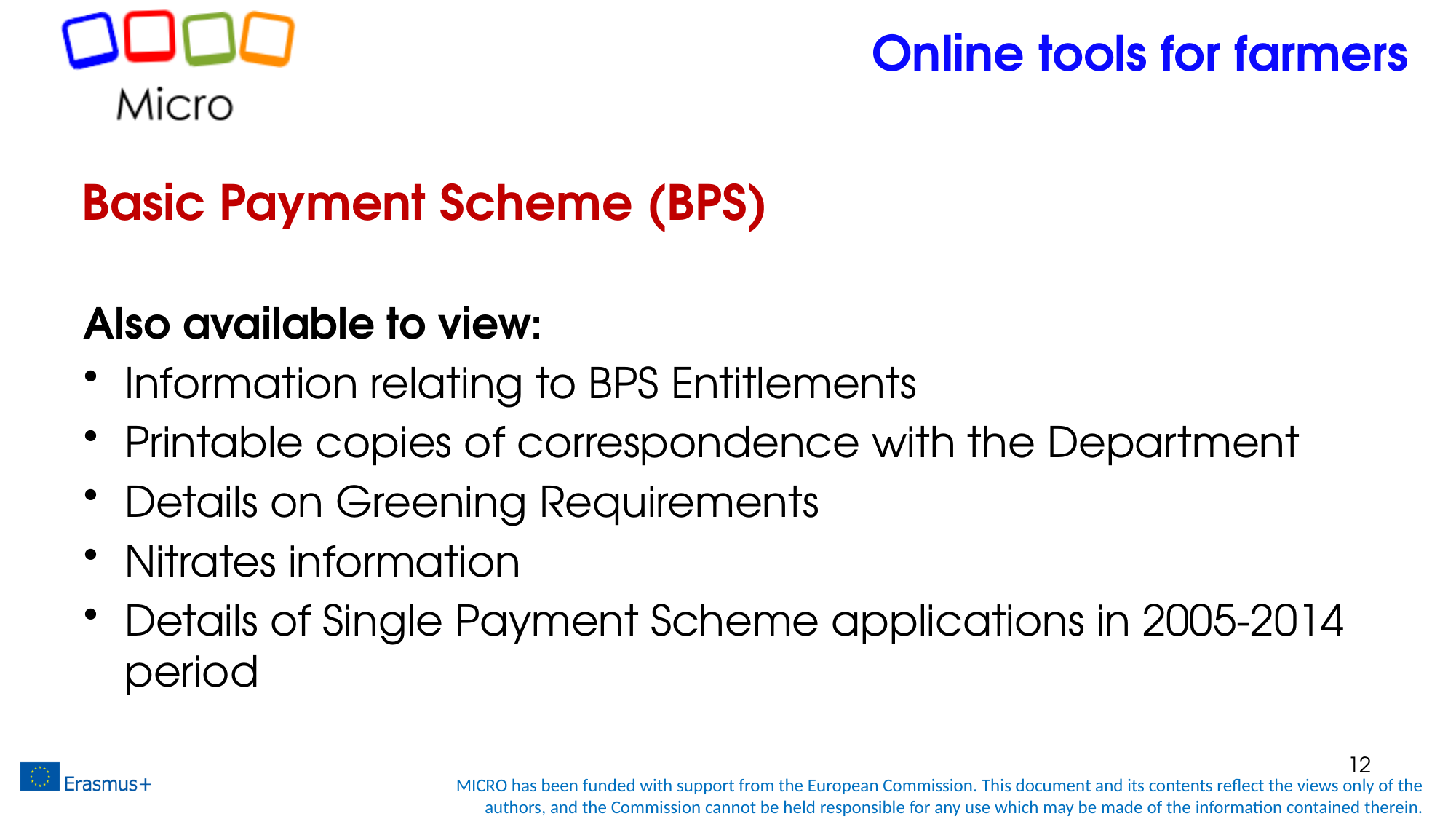

Online tools for farmers
# Basic Payment Scheme (BPS)
Also available to view:
Information relating to BPS Entitlements
Printable copies of correspondence with the Department
Details on Greening Requirements
Nitrates information
Details of Single Payment Scheme applications in 2005-2014 period
12